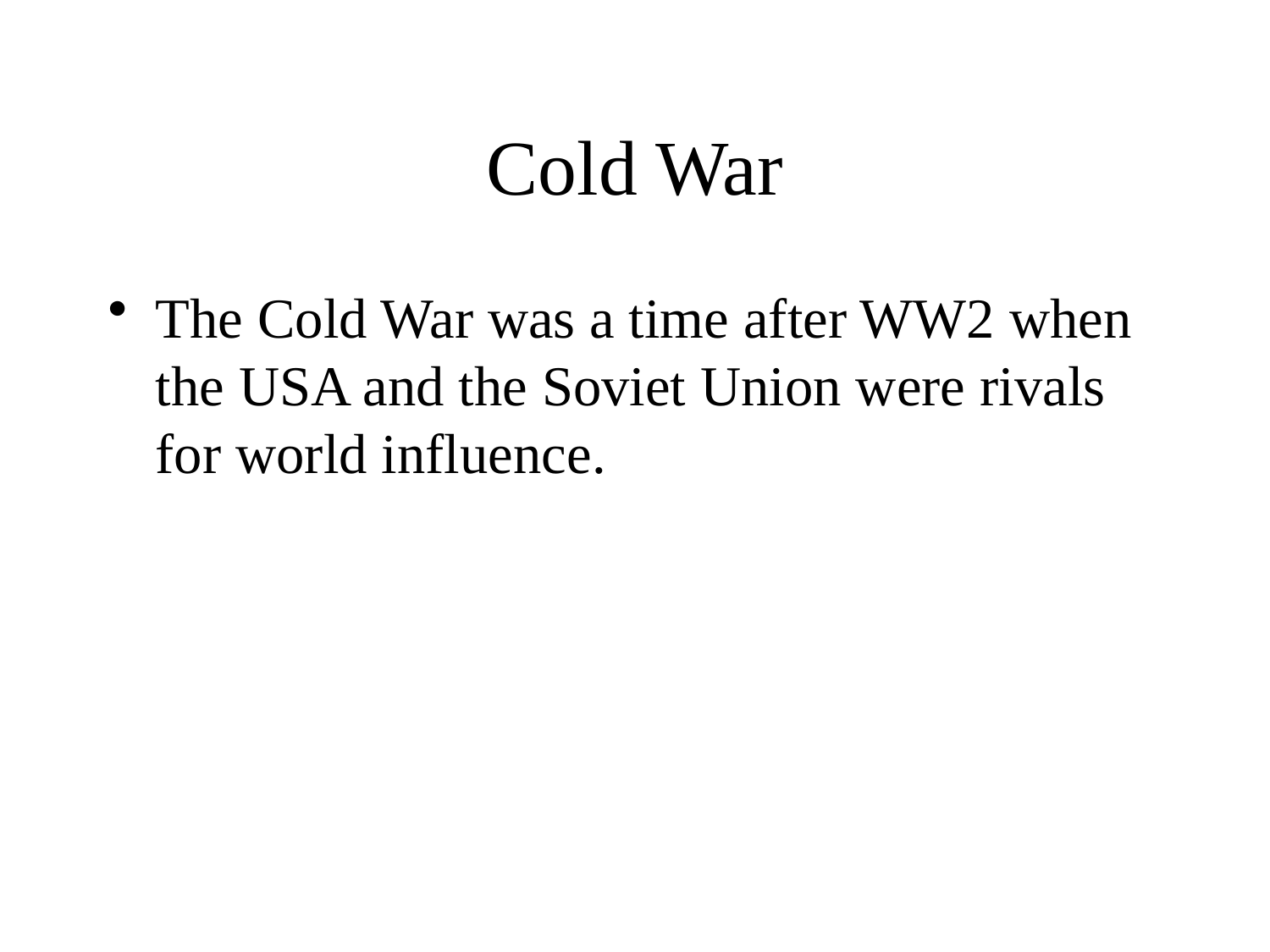

# Cold War
The Cold War was a time after WW2 when the USA and the Soviet Union were rivals for world influence.